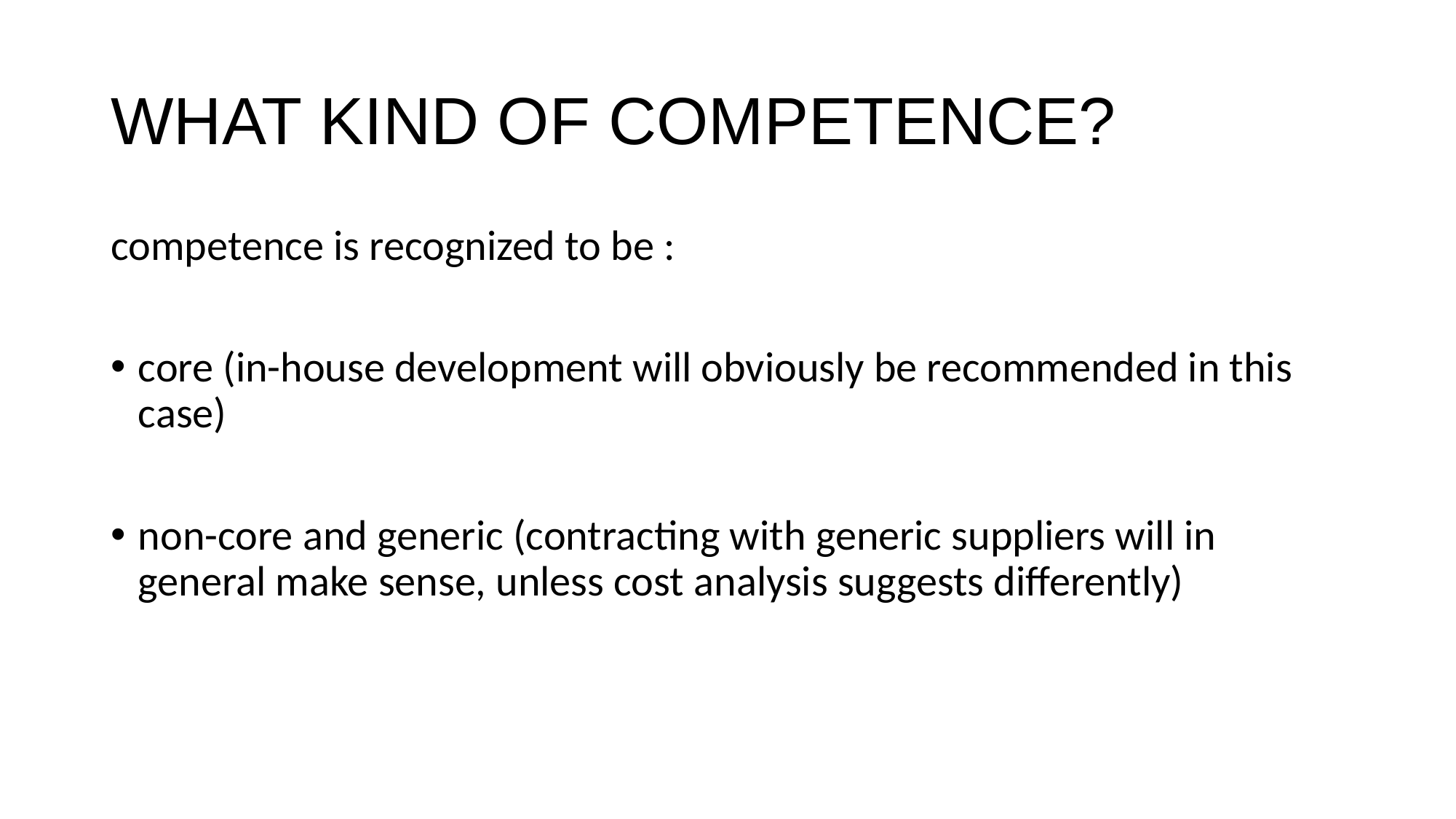

# WHAT KIND OF COMPETENCE?
competence is recognized to be :

core (in-house development will obviously be recommended in this case)

non-core and generic (contracting with generic suppliers will in general make sense, unless cost analysis suggests differently)